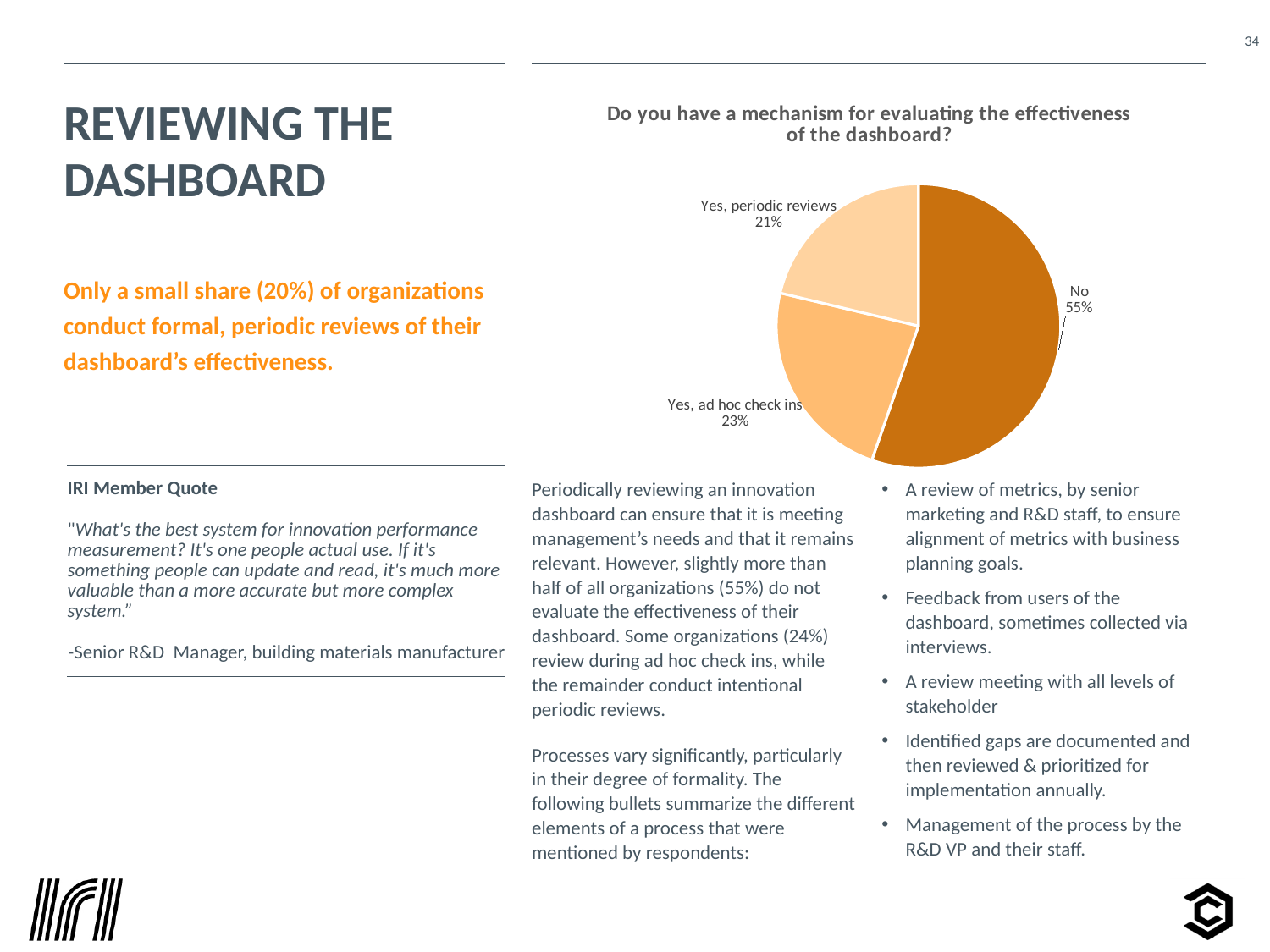

### Chart: Do you have a mechanism for evaluating the effectiveness of the dashboard?

| Category |  |
|---|---|
| No | 26.0 |
| Yes, ad hoc check ins | 11.0 |
| Yes, periodic reviews | 10.0 |
# Reviewing the dashboard
Only a small share (20%) of organizations conduct formal, periodic reviews of their dashboard’s effectiveness.
| IRI Member Quote "What's the best system for innovation performance measurement? It's one people actual use. If it's something people can update and read, it's much more valuable than a more accurate but more complex system.” -Senior R&D Manager, building materials manufacturer |
| --- |
Periodically reviewing an innovation dashboard can ensure that it is meeting management’s needs and that it remains relevant. However, slightly more than half of all organizations (55%) do not evaluate the effectiveness of their dashboard. Some organizations (24%) review during ad hoc check ins, while the remainder conduct intentional periodic reviews.
Processes vary significantly, particularly in their degree of formality. The following bullets summarize the different elements of a process that were mentioned by respondents:
A review of metrics, by senior marketing and R&D staff, to ensure alignment of metrics with business planning goals.
Feedback from users of the dashboard, sometimes collected via interviews.
A review meeting with all levels of stakeholder
Identified gaps are documented and then reviewed & prioritized for implementation annually.
Management of the process by the R&D VP and their staff.